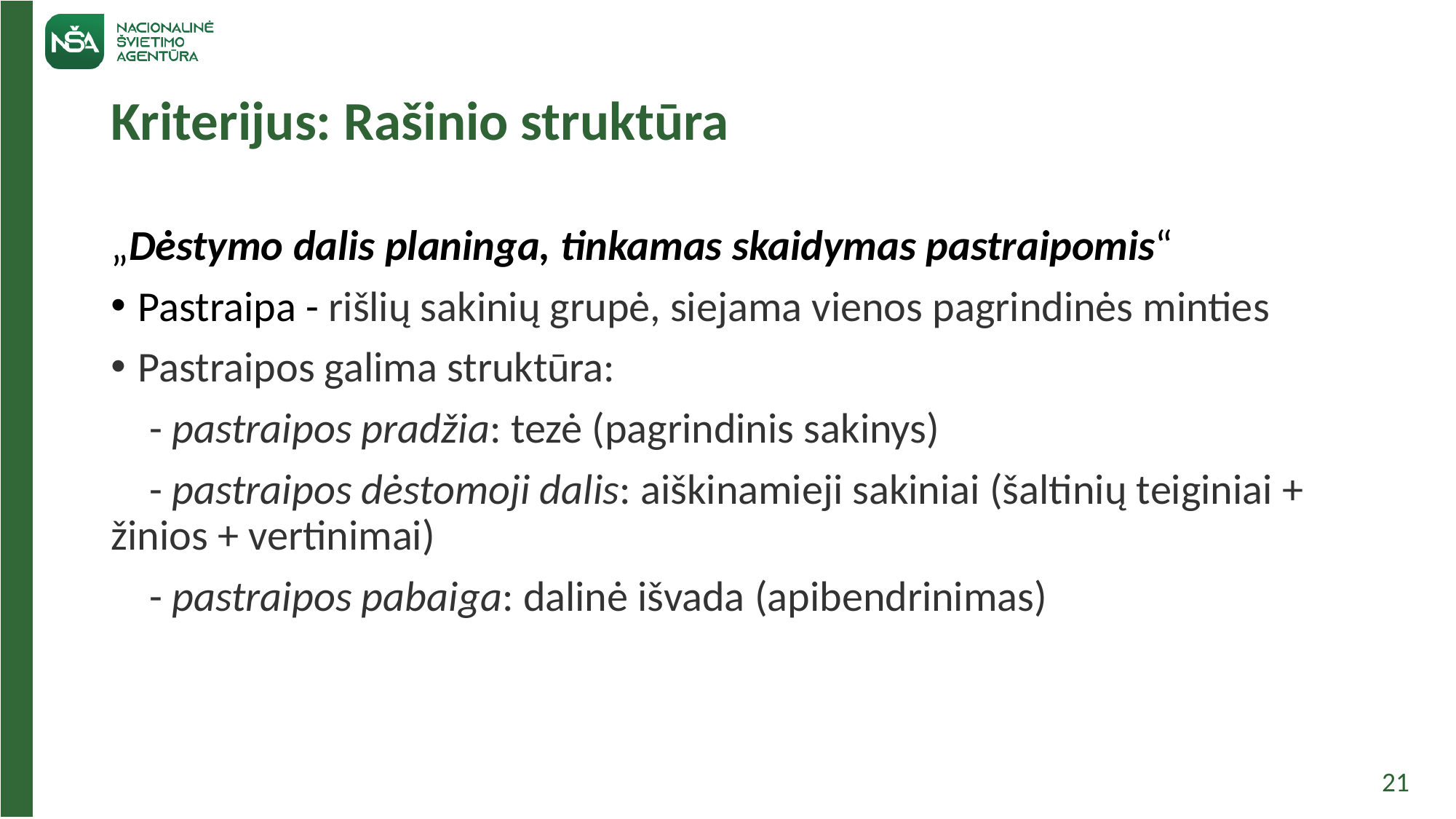

# Kriterijus: Rašinio struktūra
„Dėstymo dalis planinga, tinkamas skaidymas pastraipomis“
Pastraipa - rišlių sakinių grupė, siejama vienos pagrindinės minties
Pastraipos galima struktūra:
    - pastraipos pradžia: tezė (pagrindinis sakinys)
    - pastraipos dėstomoji dalis: aiškinamieji sakiniai (šaltinių teiginiai + žinios + vertinimai)
    - pastraipos pabaiga: dalinė išvada (apibendrinimas)
21